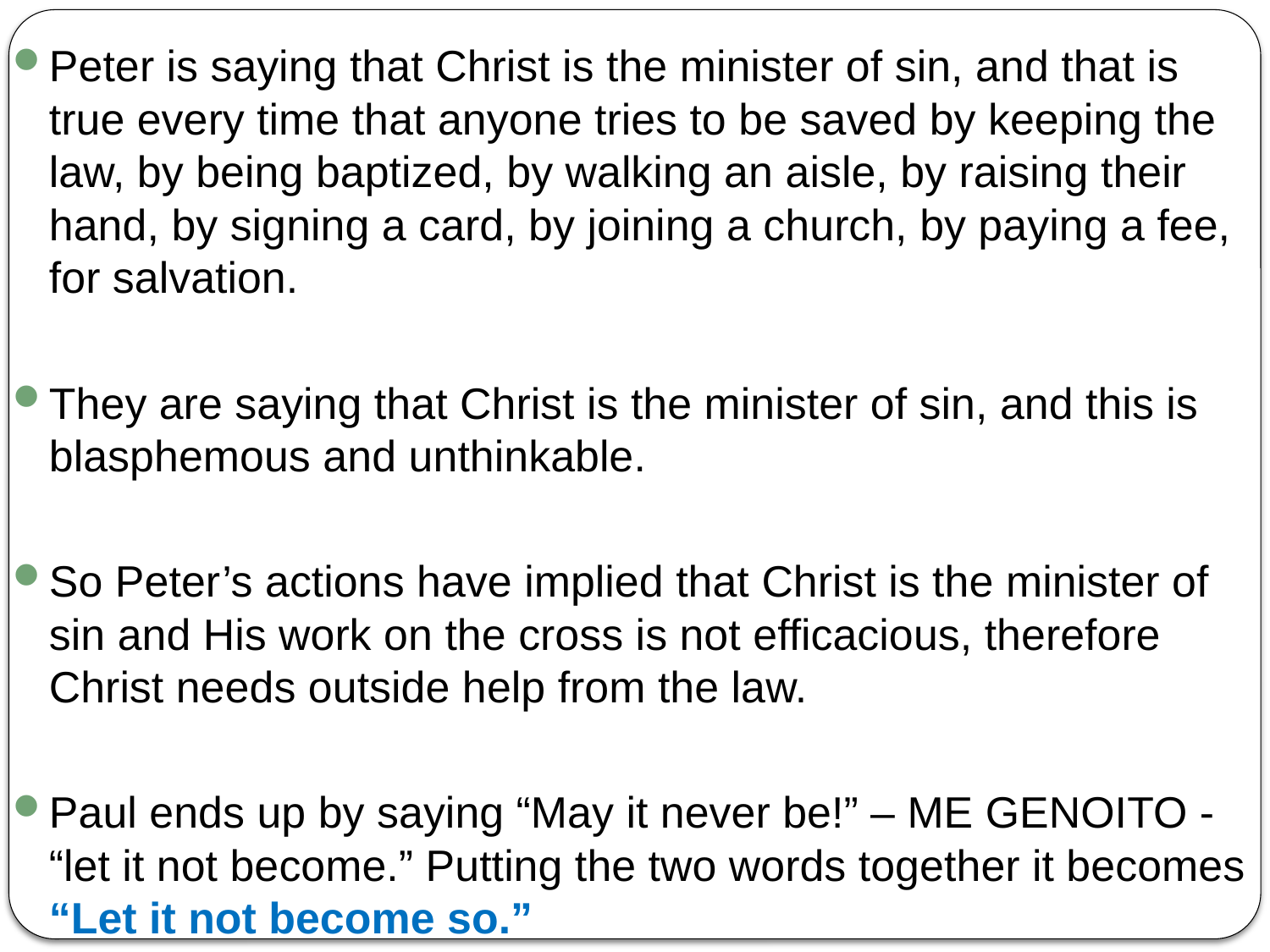

Peter is saying that Christ is the minister of sin, and that is true every time that anyone tries to be saved by keeping the law, by being baptized, by walking an aisle, by raising their hand, by signing a card, by joining a church, by paying a fee, for salvation.

They are saying that Christ is the minister of sin, and this is blasphemous and unthinkable.

So Peter’s actions have implied that Christ is the minister of sin and His work on the cross is not efficacious, therefore Christ needs outside help from the law.

Paul ends up by saying “May it never be!” – ME GENOITO -  “let it not become.” Putting the two words together it becomes “Let it not become so.”